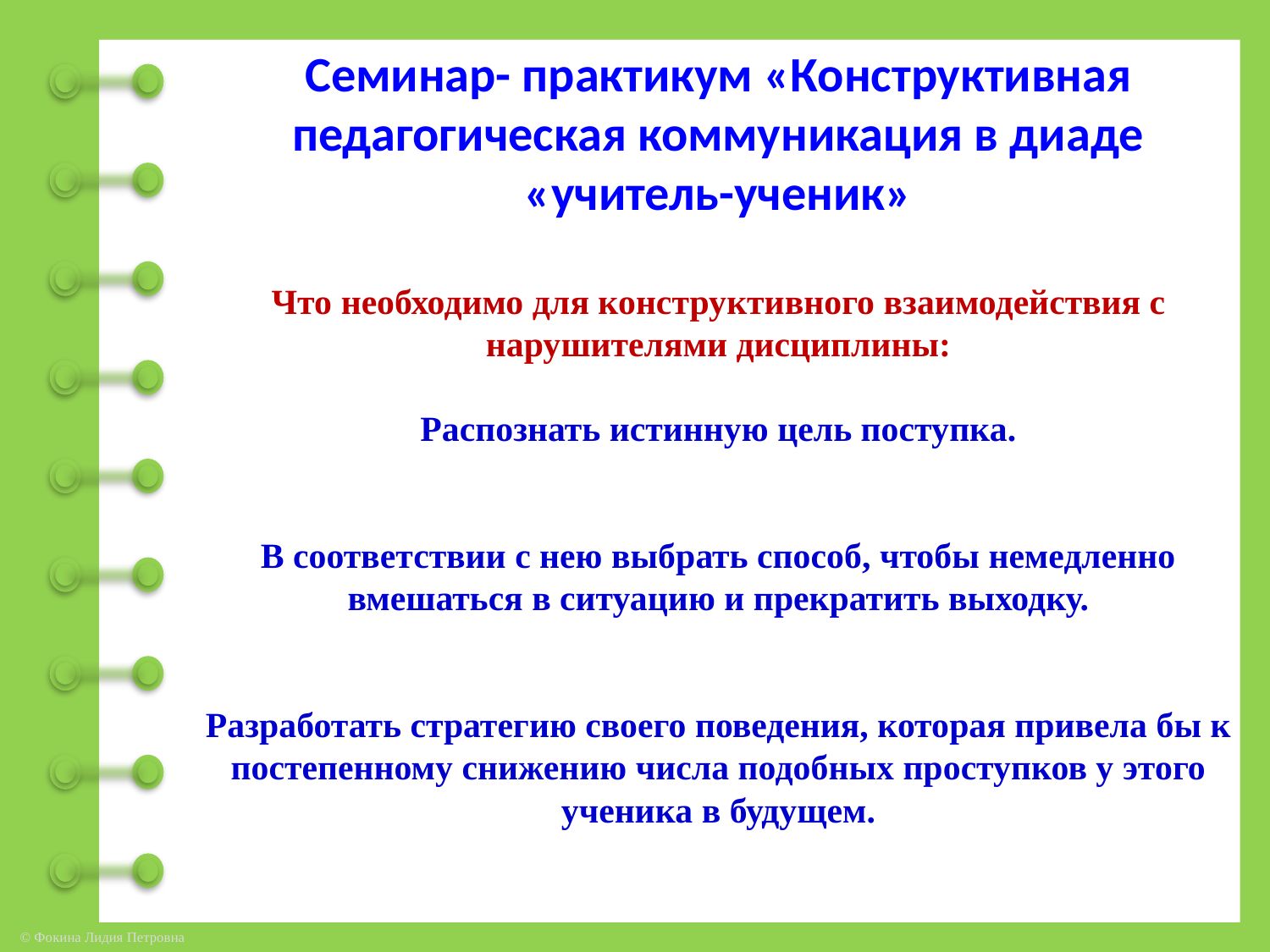

# Семинар- практикум «Конструктивная педагогическая коммуникация в диаде «учитель-ученик» Что необходимо для конструктивного взаимодействия с нарушителями дисциплины: Распознать истинную цель поступка. В соответствии с нею выбрать способ, чтобы немедленно вмешаться в ситуацию и прекратить выходку. Разработать стратегию своего поведения, которая привела бы к постепенному снижению числа подобных проступков у этого ученика в будущем.